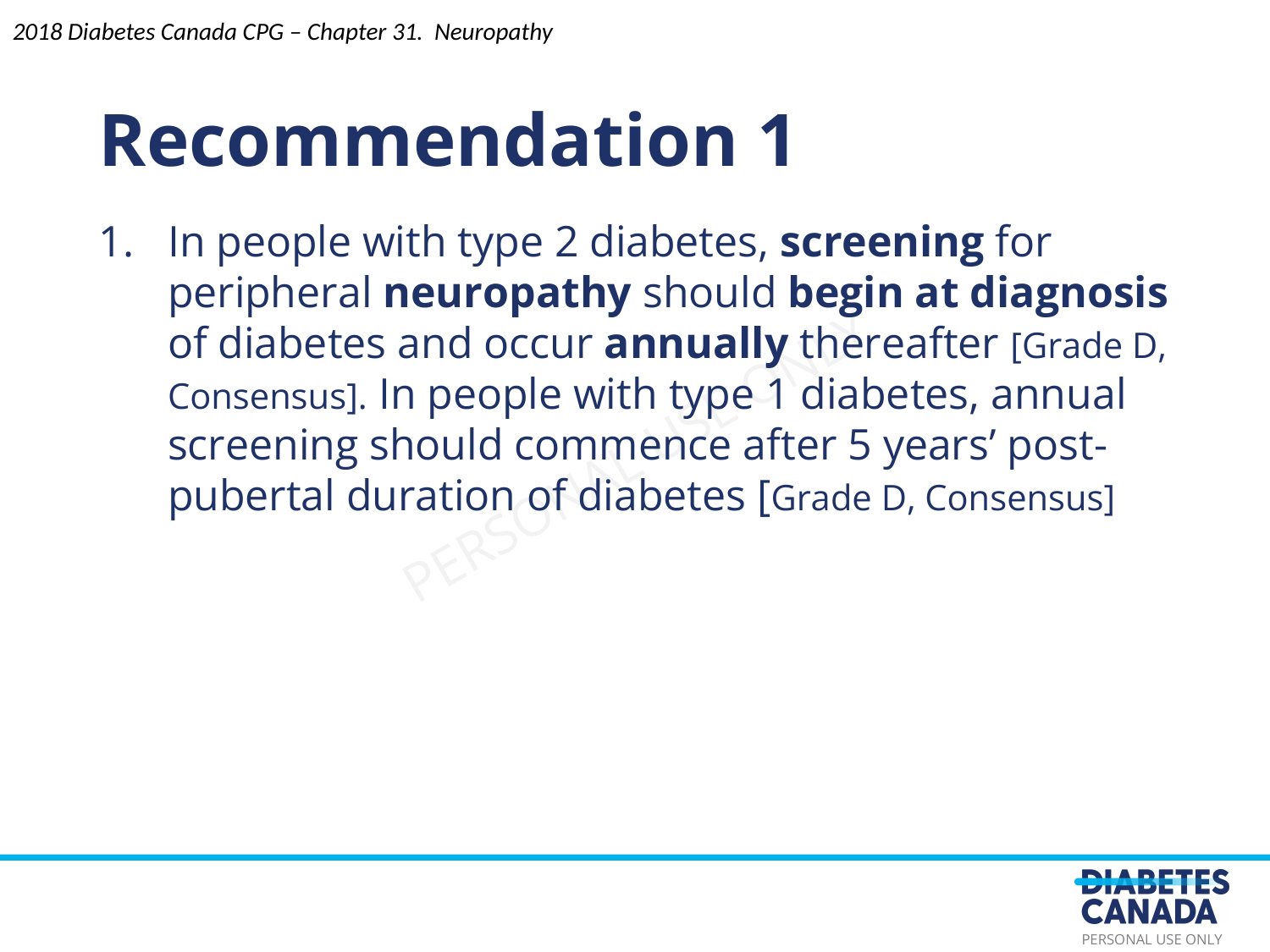

Recommendation 1
2018 Diabetes Canada CPG – Chapter 31.  Neuropathy
In people with type 2 diabetes, screening for peripheral neuropathy should begin at diagnosis of diabetes and occur annually thereafter [Grade D, Consensus]. In people with type 1 diabetes, annual screening should commence after 5 years’ post-pubertal duration of diabetes [Grade D, Consensus]